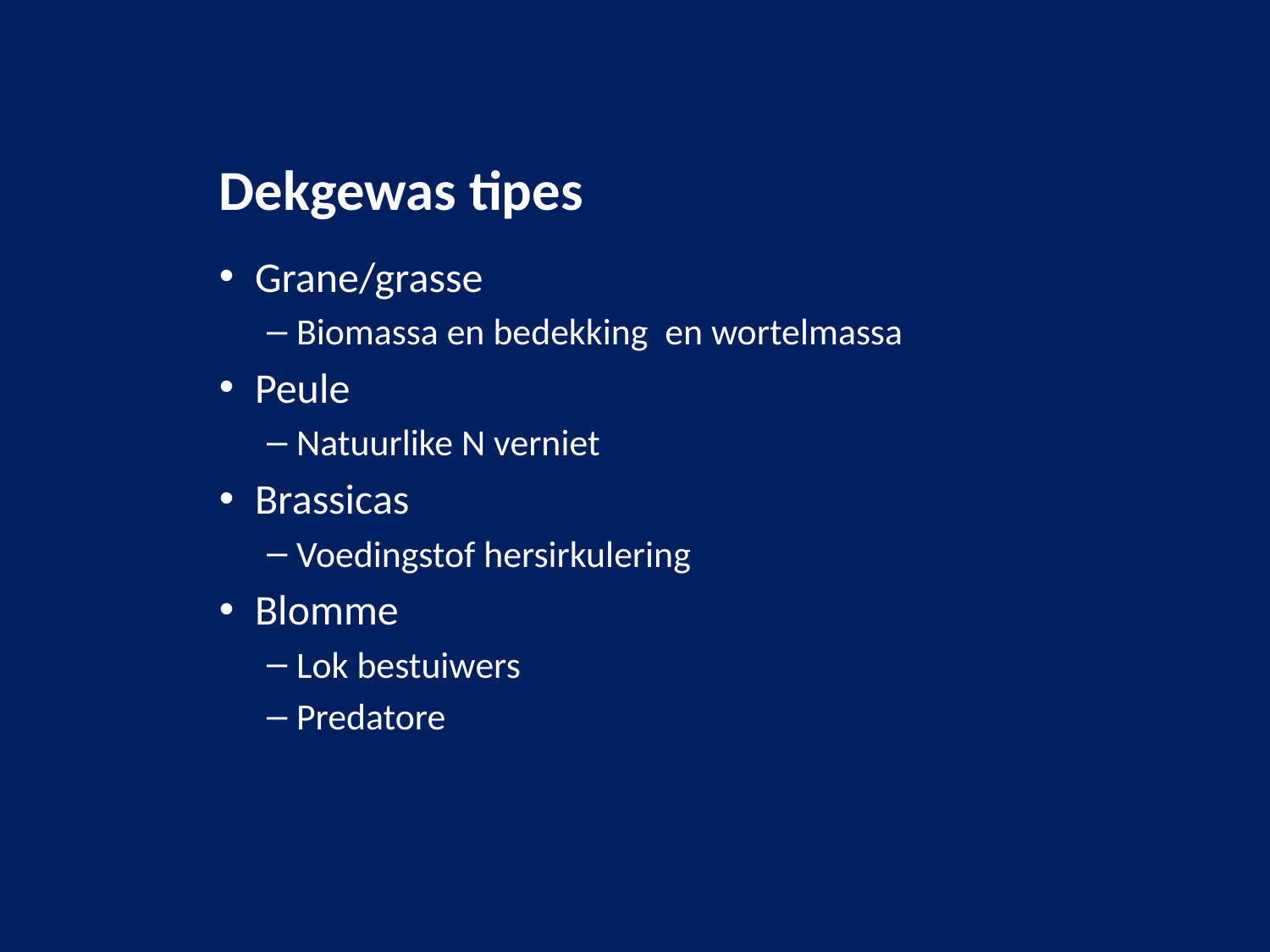

# Dekgewas tipes
Grane/grasse
Biomassa en bedekking  en wortelmassa
Peule
Natuurlike N verniet
Brassicas
Voedingstof hersirkulering
Blomme
Lok bestuiwers
Predatore